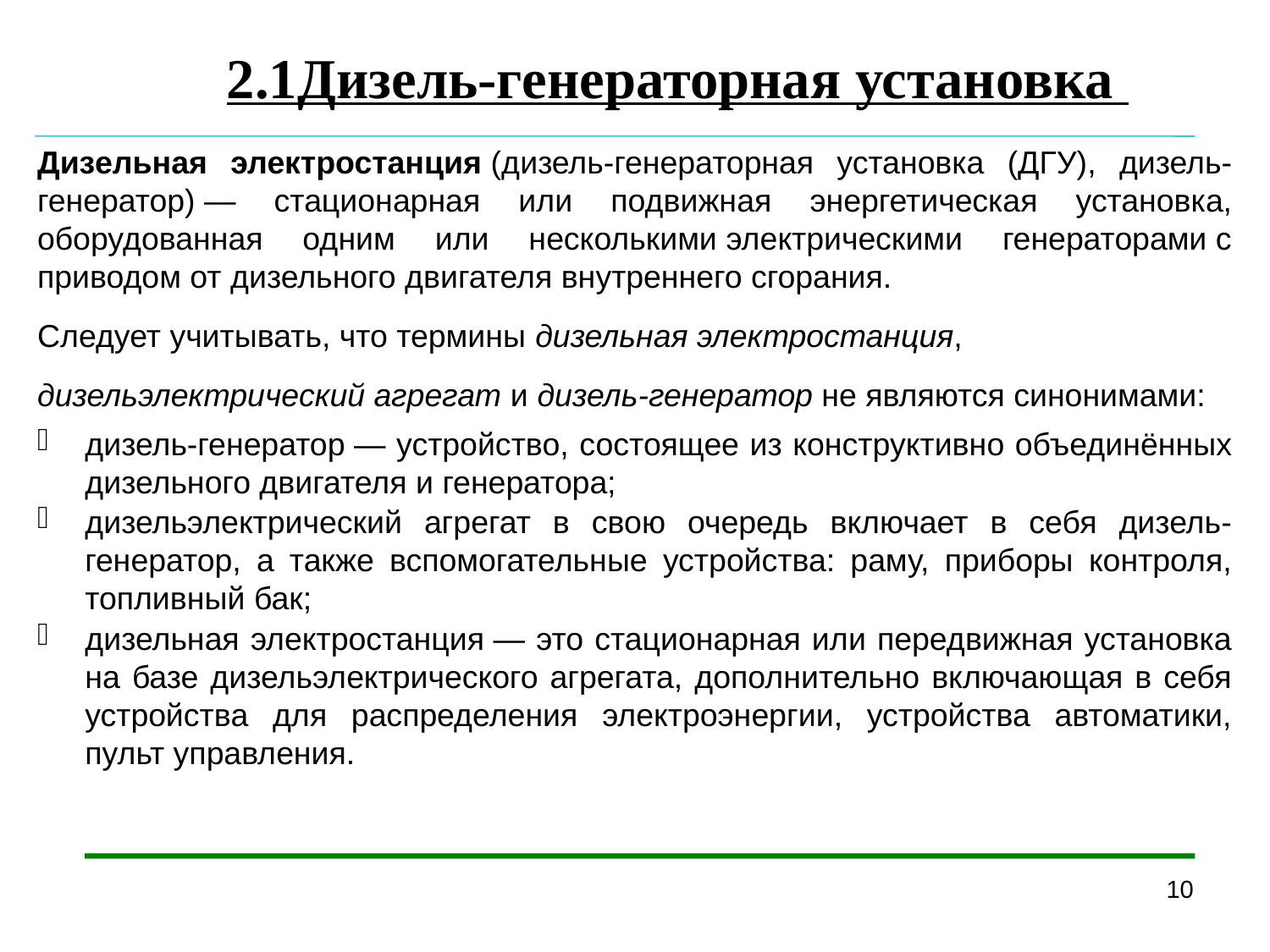

2.1Дизель-генераторная установка
Дизельная электростанция (дизель-генераторная установка (ДГУ), дизель-генератор) — стационарная или подвижная энергетическая установка, оборудованная одним или несколькими электрическими генераторами с приводом от дизельного двигателя внутреннего сгорания.
Следует учитывать, что термины дизельная электростанция,
дизельэлектрический агрегат и дизель-генератор не являются синонимами:
дизель-генератор — устройство, состоящее из конструктивно объединённых дизельного двигателя и генератора;
дизельэлектрический агрегат в свою очередь включает в себя дизель-генератор, а также вспомогательные устройства: раму, приборы контроля, топливный бак;
дизельная электростанция — это стационарная или передвижная установка на базе дизельэлектрического агрегата, дополнительно включающая в себя устройства для распределения электроэнергии, устройства автоматики, пульт управления.

10